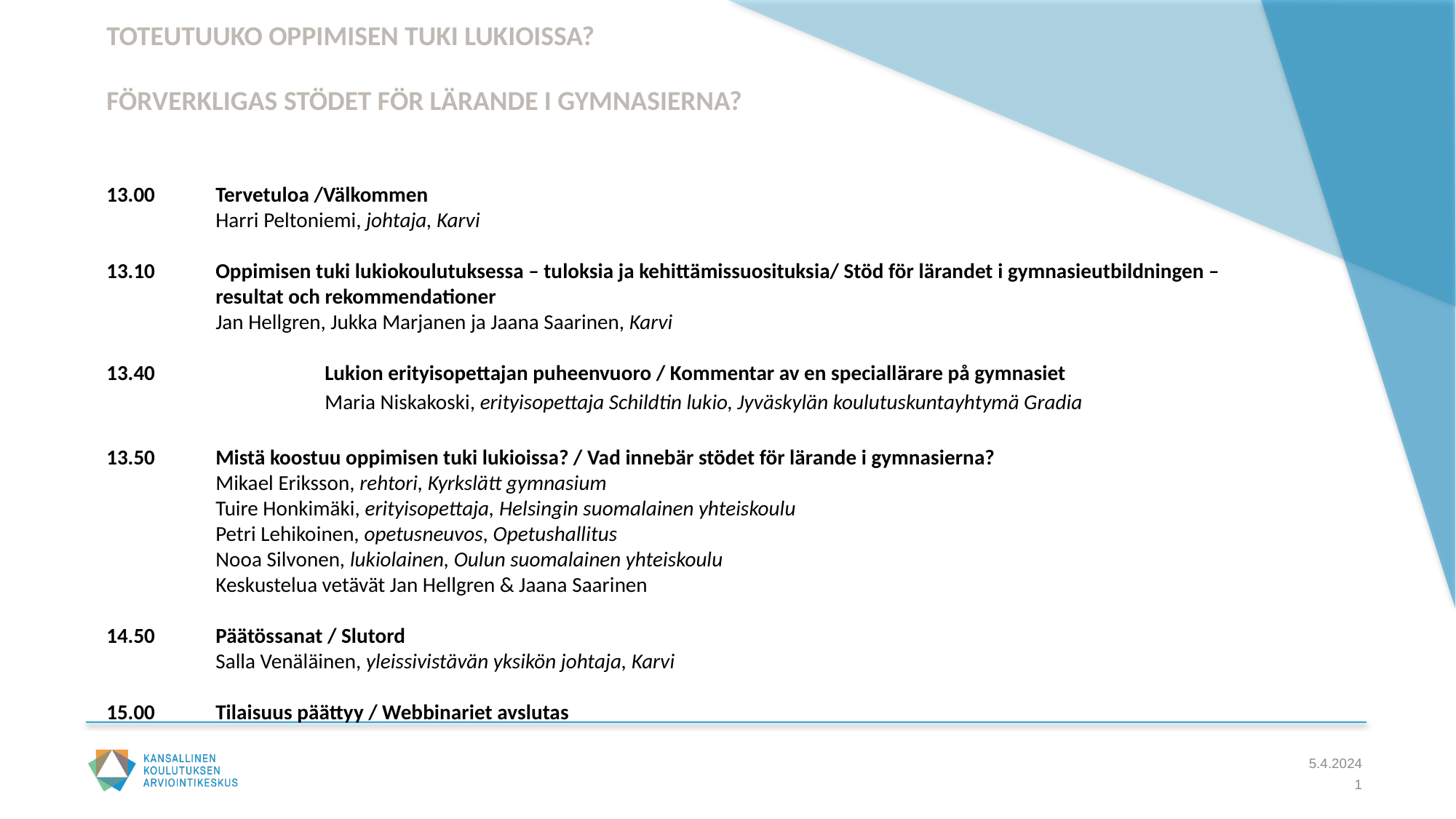

TOTEUTUUKO OPPIMISEN TUKI LUKIOISSA?
FÖRVERKLIGAS STÖDET FÖR LÄRANDE I GYMNASIERNA?

13.00	Tervetuloa /Välkommen
	Harri Peltoniemi, johtaja, Karvi

13.10	Oppimisen tuki lukiokoulutuksessa – tuloksia ja kehittämissuosituksia/ Stöd för lärandet i gymnasieutbildningen –
	resultat och rekommendationer
	Jan Hellgren, Jukka Marjanen ja Jaana Saarinen, Karvi

13.40		Lukion erityisopettajan puheenvuoro / Kommentar av en speciallärare på gymnasiet
		Maria Niskakoski, erityisopettaja Schildtin lukio, Jyväskylän koulutuskuntayhtymä Gradia

13.50	Mistä koostuu oppimisen tuki lukioissa? / Vad innebär stödet för lärande i gymnasierna?
	Mikael Eriksson, rehtori, Kyrkslätt gymnasium
	Tuire Honkimäki, erityisopettaja, Helsingin suomalainen yhteiskoulu
	Petri Lehikoinen, opetusneuvos, Opetushallitus
	Nooa Silvonen, lukiolainen, Oulun suomalainen yhteiskoulu
	Keskustelua vetävät Jan Hellgren & Jaana Saarinen

14.50	Päätössanat / Slutord
	Salla Venäläinen, yleissivistävän yksikön johtaja, Karvi

15.00	Tilaisuus päättyy / Webbinariet avslutas

5.4.2024
1